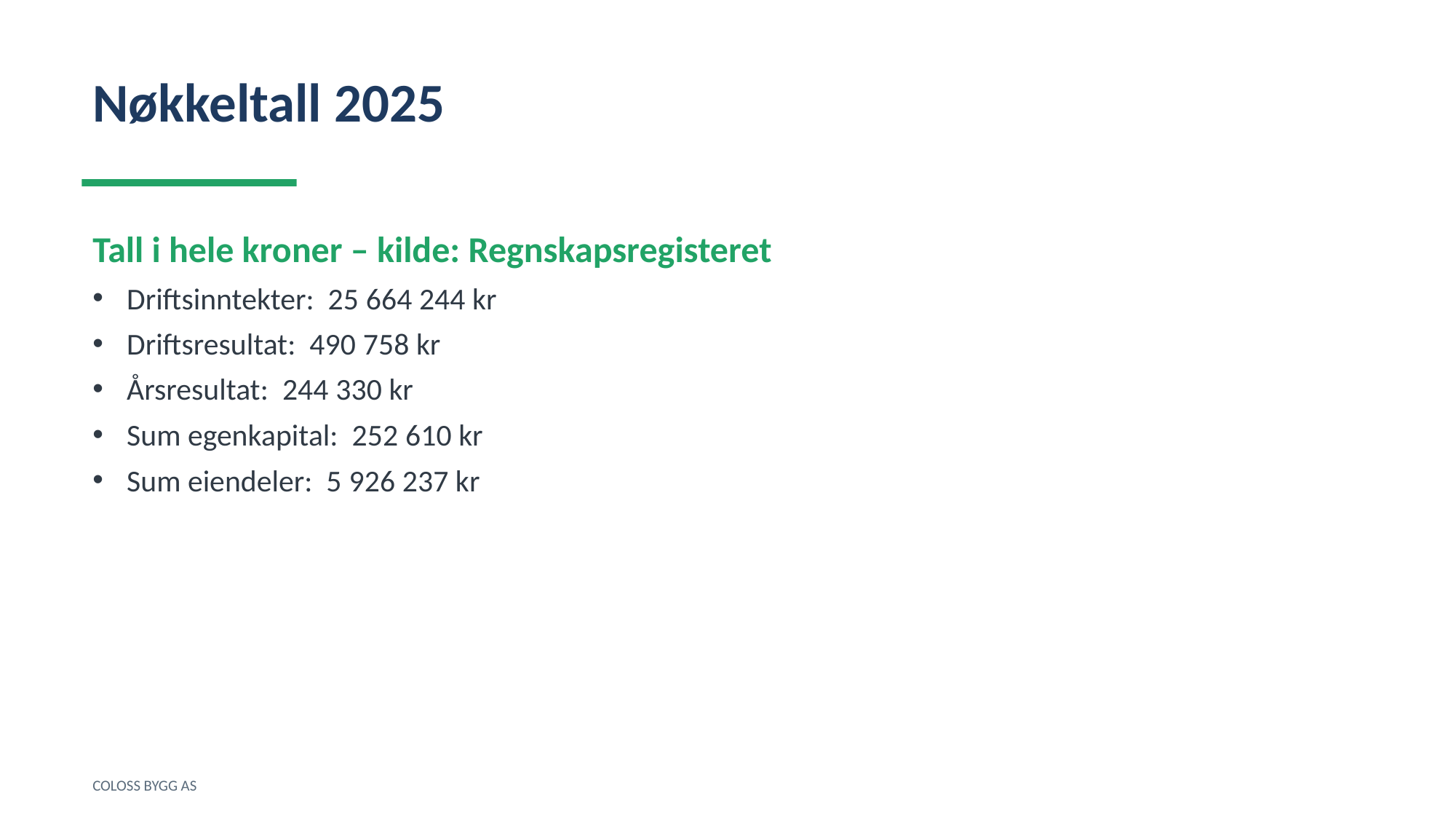

Nøkkeltall 2025

Tall i hele kroner – kilde: Regnskapsregisteret
Driftsinntekter:  25 664 244 kr
Driftsresultat:  490 758 kr
Årsresultat:  244 330 kr
Sum egenkapital:  252 610 kr
Sum eiendeler:  5 926 237 kr
COLOSS BYGG AS